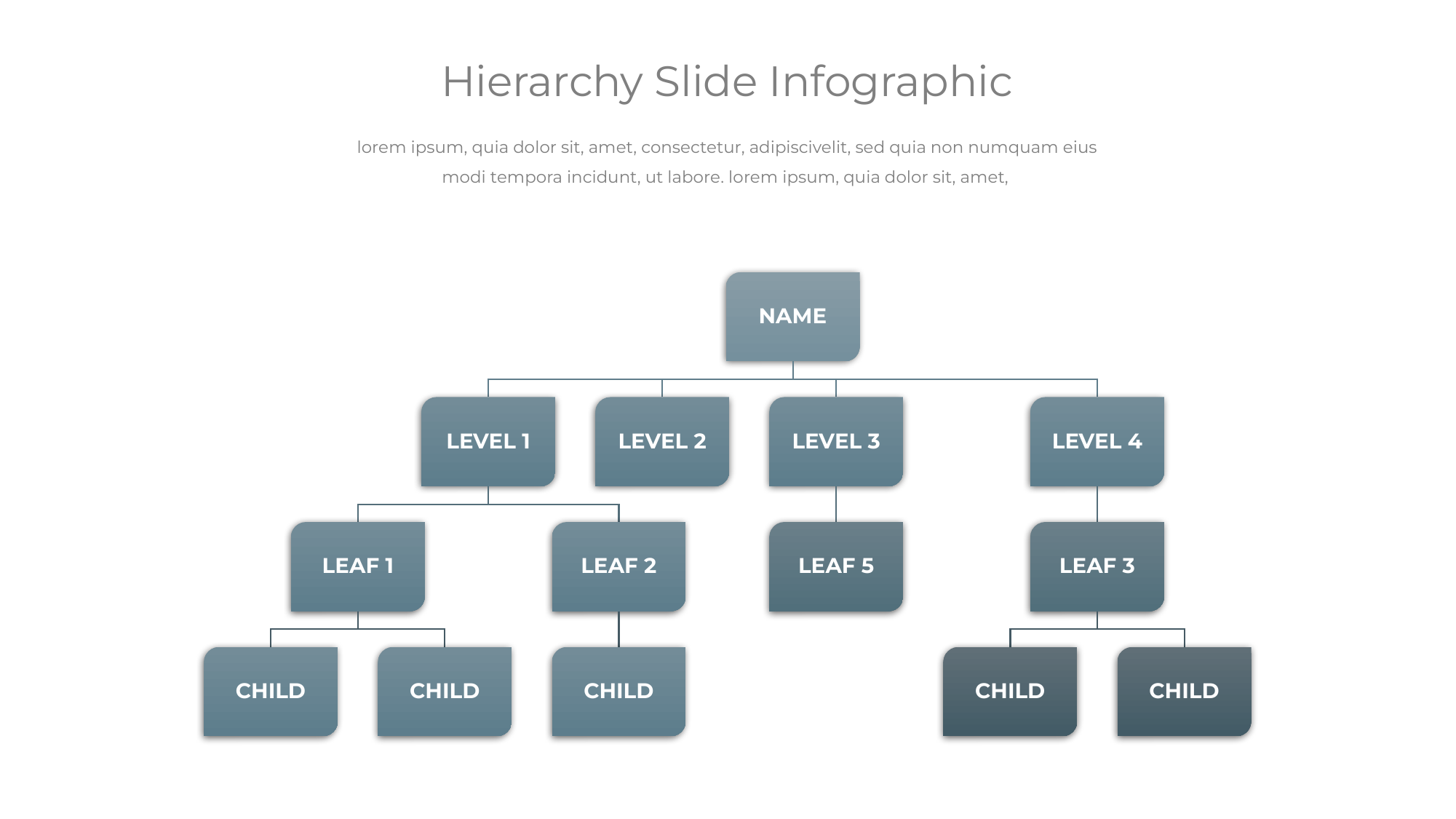

Hierarchy Slide Infographic
lorem ipsum, quia dolor sit, amet, consectetur, adipiscivelit, sed quia non numquam eius modi tempora incidunt, ut labore. lorem ipsum, quia dolor sit, amet,
NAME
LEVEL 1
LEAF 1
CHILD
CHILD
LEAF 2
CHILD
LEVEL 2
LEVEL 3
LEAF 5
LEVEL 4
LEAF 3
CHILD
CHILD